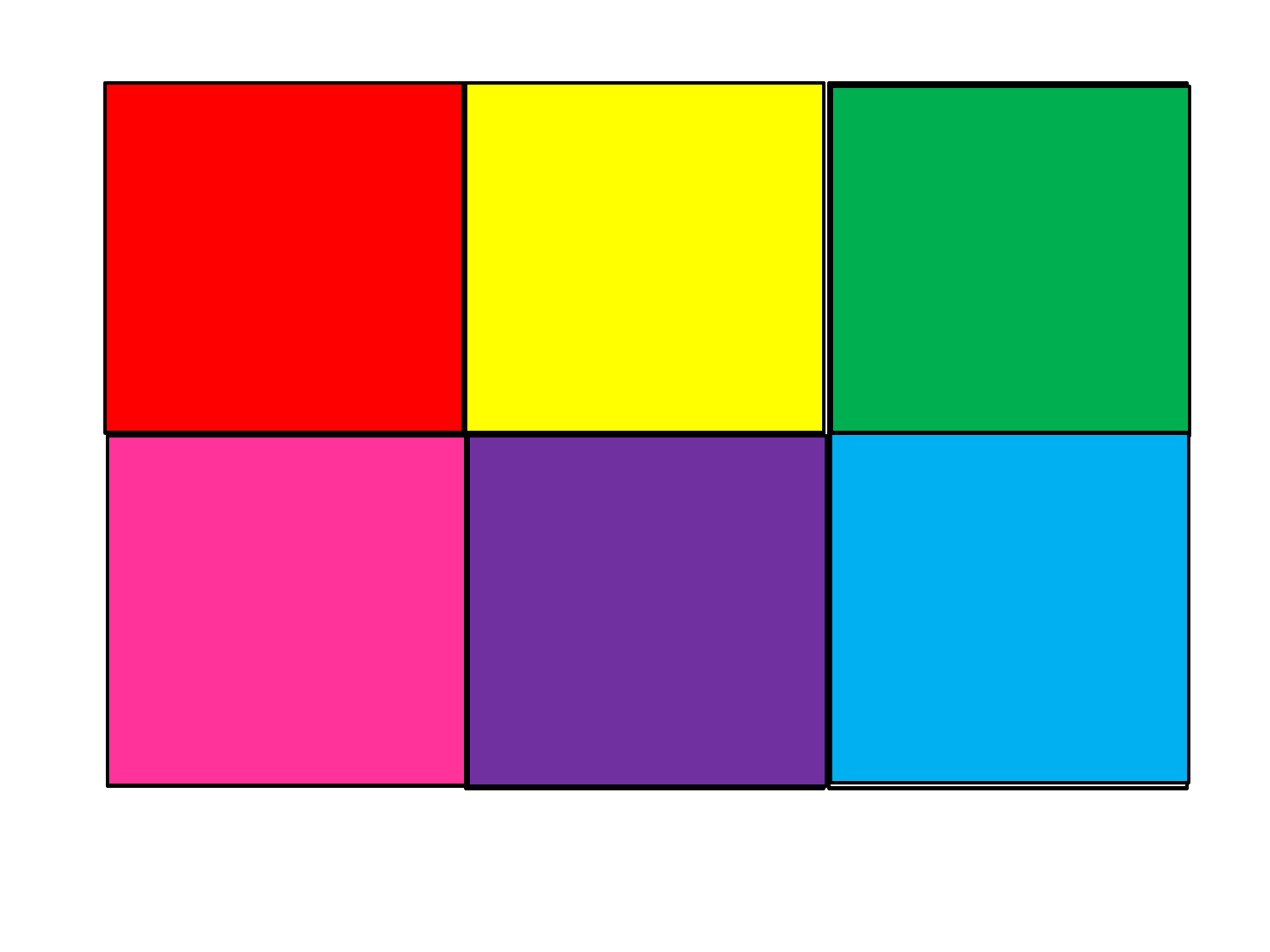

Take the second street on the right.

Take the first street on the left.
Turn left.

Go straight ahead.

Cross the bridge.

Where is…?